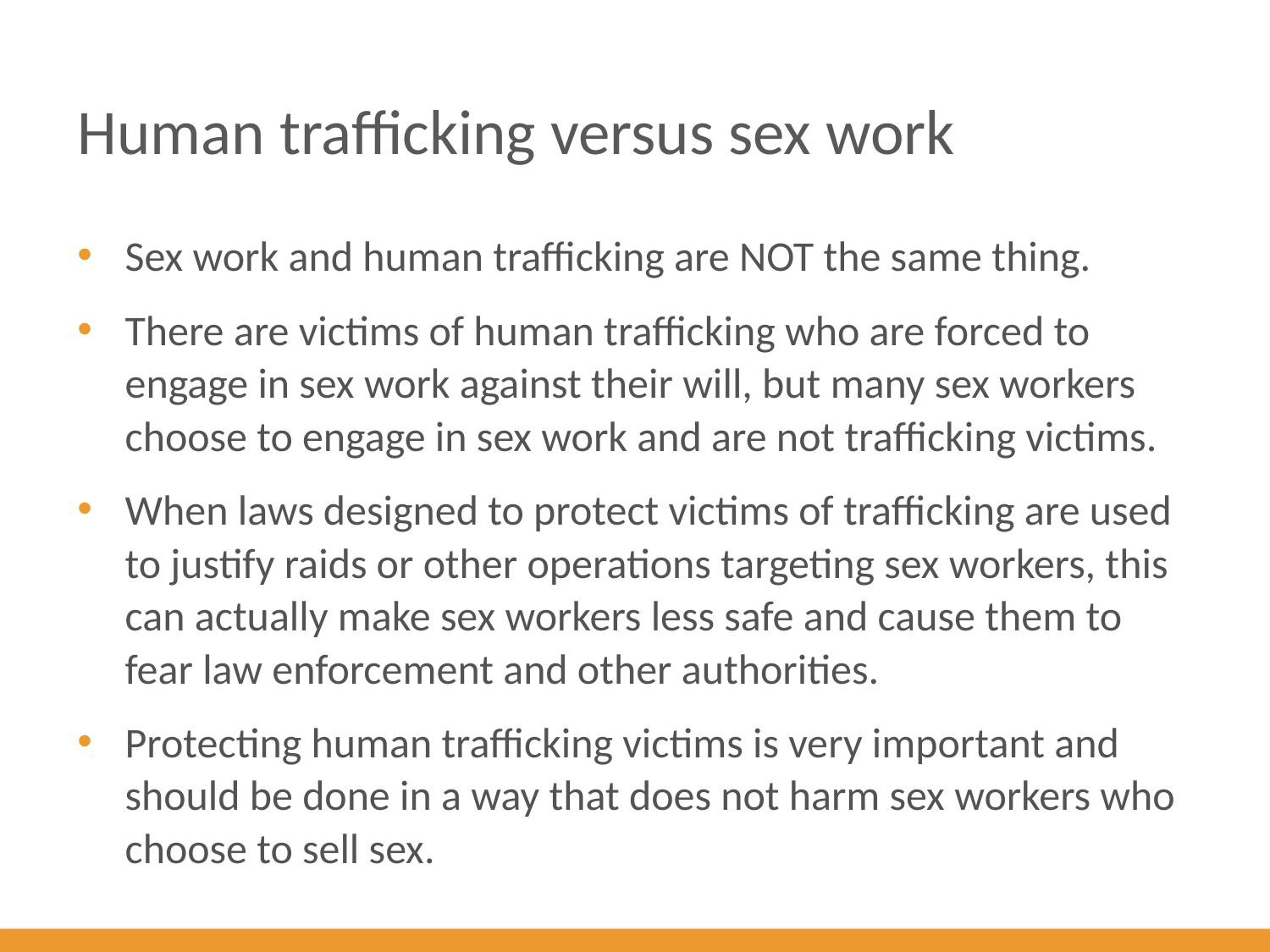

# Human trafficking versus sex work
Sex work and human trafficking are NOT the same thing.
There are victims of human trafficking who are forced to engage in sex work against their will, but many sex workers choose to engage in sex work and are not trafficking victims.
When laws designed to protect victims of trafficking are used to justify raids or other operations targeting sex workers, this can actually make sex workers less safe and cause them to fear law enforcement and other authorities.
Protecting human trafficking victims is very important and should be done in a way that does not harm sex workers who choose to sell sex.